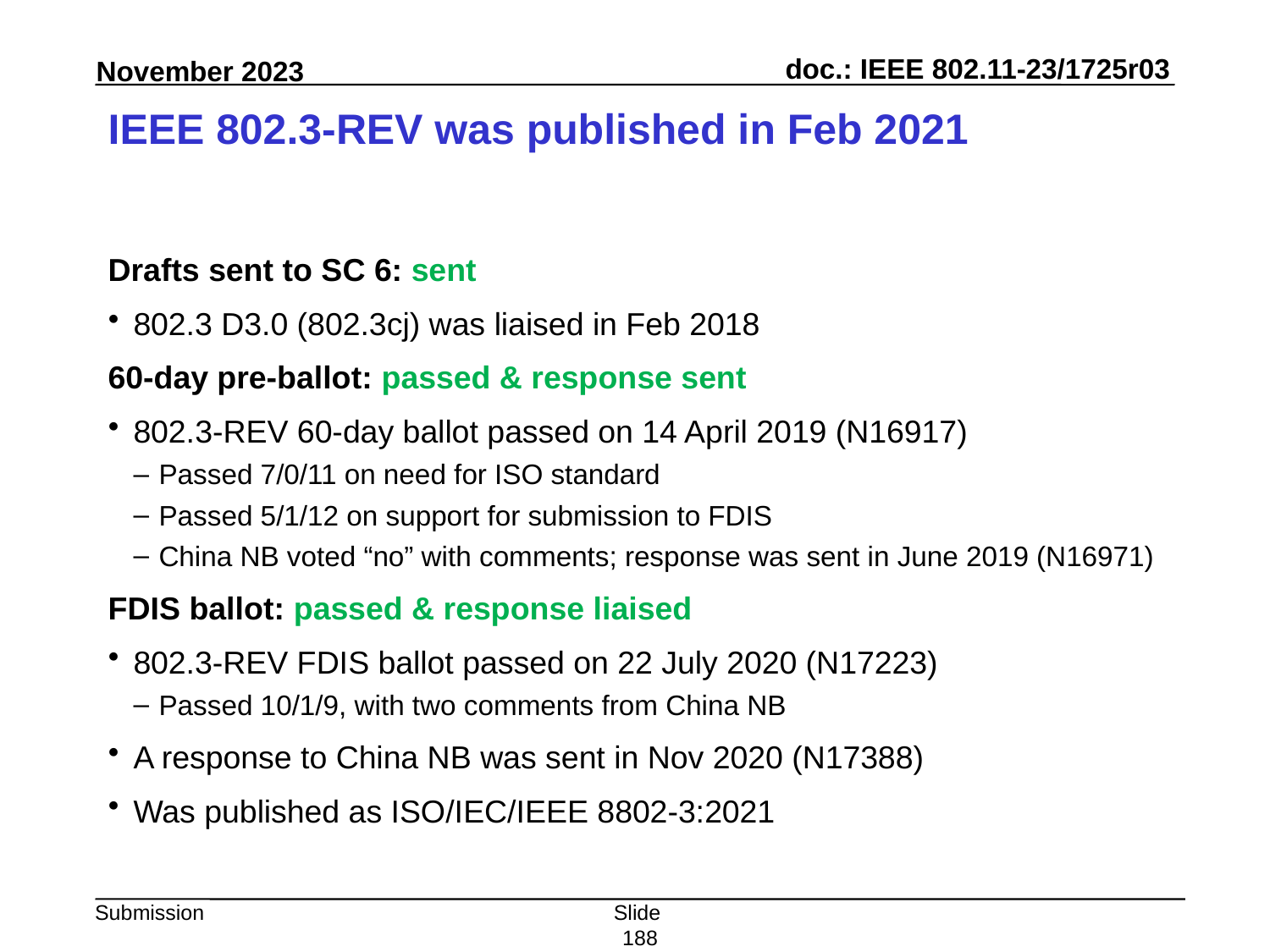

# IEEE 802.3-REV was published in Feb 2021
Drafts sent to SC 6: sent
802.3 D3.0 (802.3cj) was liaised in Feb 2018
60-day pre-ballot: passed & response sent
802.3-REV 60-day ballot passed on 14 April 2019 (N16917)
Passed 7/0/11 on need for ISO standard
Passed 5/1/12 on support for submission to FDIS
China NB voted “no” with comments; response was sent in June 2019 (N16971)
FDIS ballot: passed & response liaised
802.3-REV FDIS ballot passed on 22 July 2020 (N17223)
Passed 10/1/9, with two comments from China NB
A response to China NB was sent in Nov 2020 (N17388)
Was published as ISO/IEC/IEEE 8802-3:2021
Slide 188
Peter Yee, AKAYLA